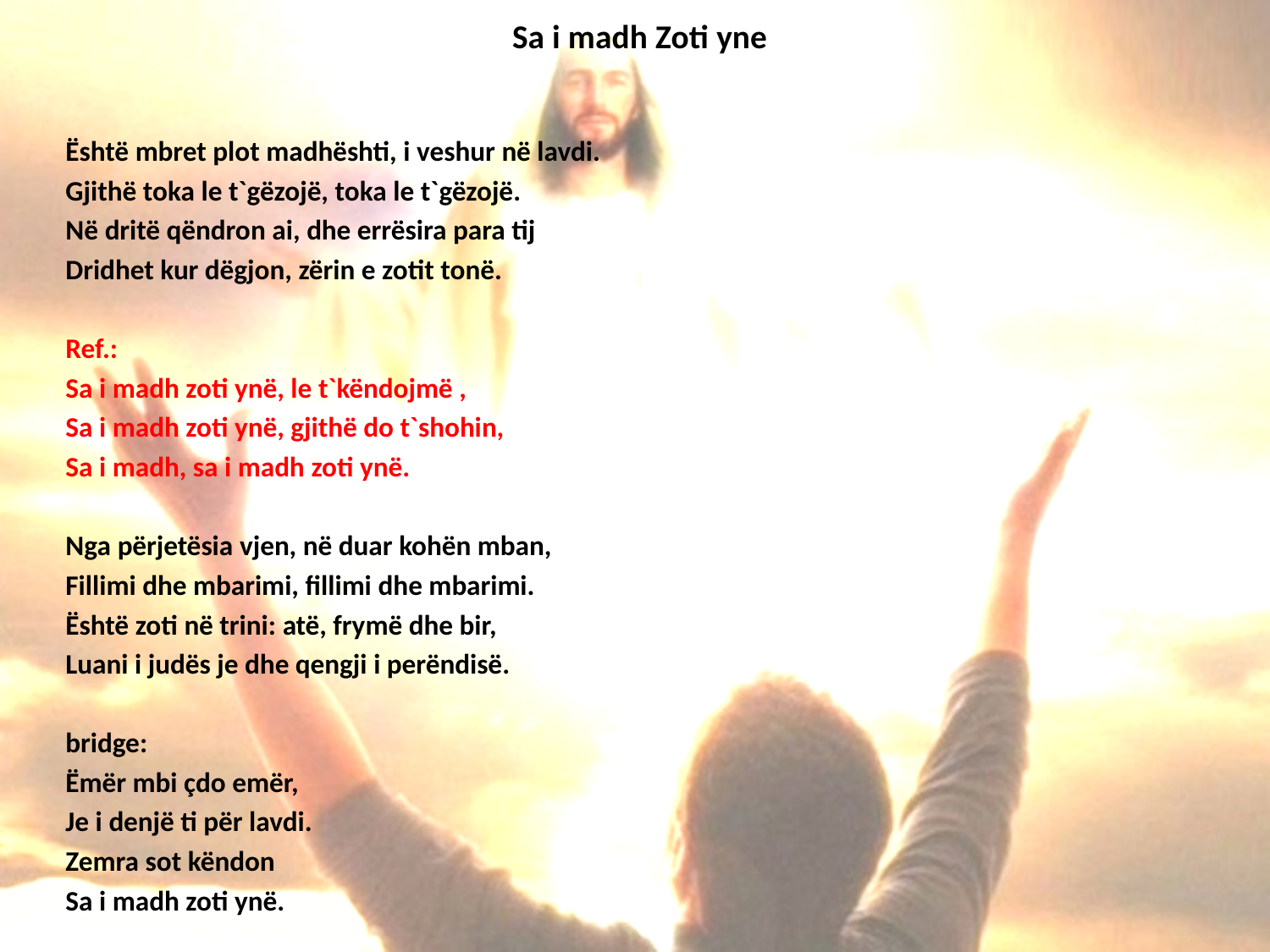

# Sa i madh Zoti yne
Është mbret plot madhështi, i veshur në lavdi.
Gjithë toka le t`gëzojë, toka le t`gëzojë.
Në dritë qëndron ai, dhe errësira para tij
Dridhet kur dëgjon, zërin e zotit tonë.

Ref.:
Sa i madh zoti ynë, le t`këndojmë ,
Sa i madh zoti ynë, gjithë do t`shohin,
Sa i madh, sa i madh zoti ynë.

Nga përjetësia vjen, në duar kohën mban,
Fillimi dhe mbarimi, fillimi dhe mbarimi.
Është zoti në trini: atë, frymë dhe bir,
Luani i judës je dhe qengji i perëndisë.

bridge:
Ëmër mbi çdo emër,
Je i denjë ti për lavdi.
Zemra sot këndon
Sa i madh zoti ynë.